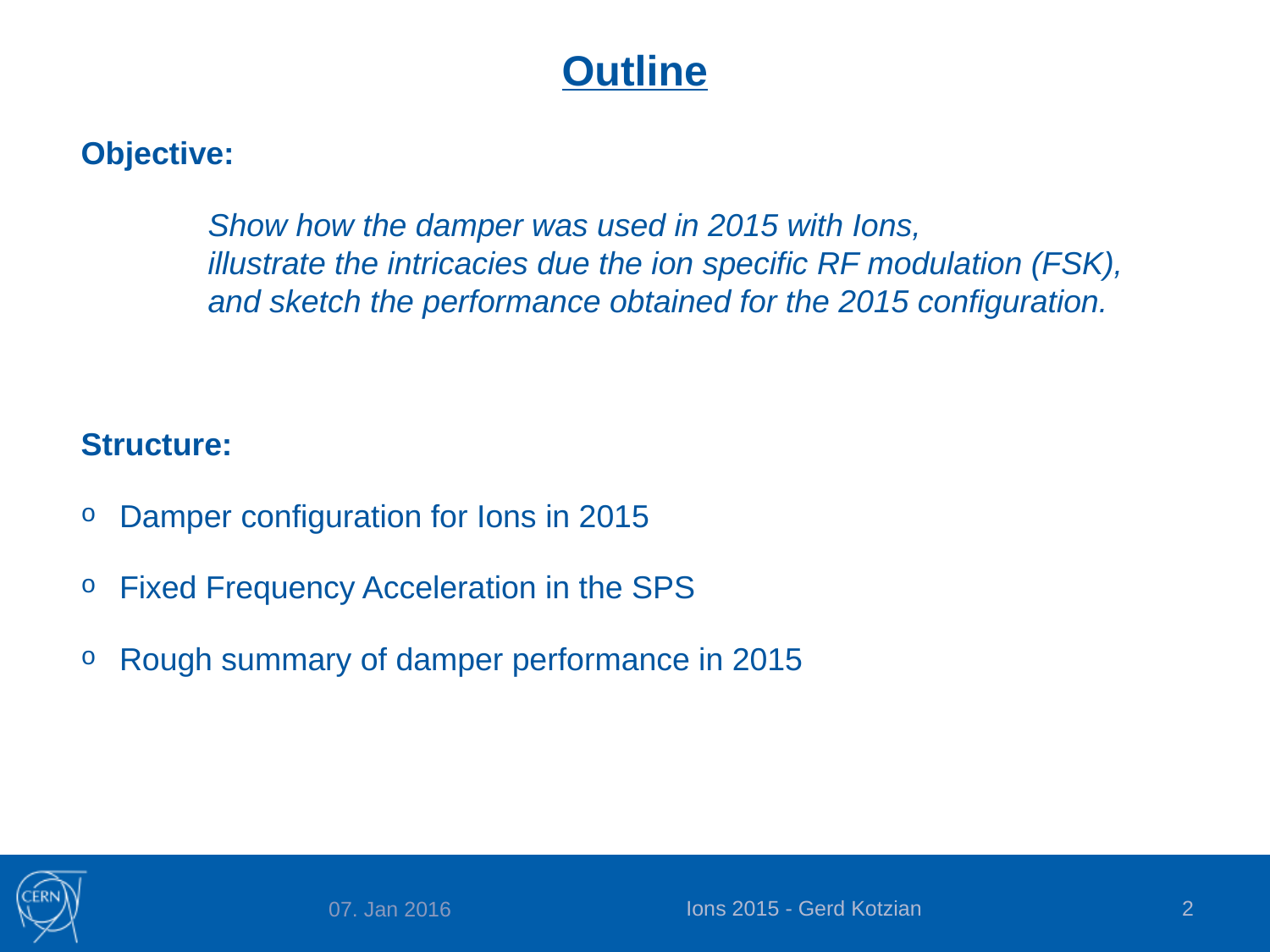

# Outline
Objective:
	Show how the damper was used in 2015 with Ions,
	illustrate the intricacies due the ion specific RF modulation (FSK),
	and sketch the performance obtained for the 2015 configuration.

Structure:
Damper configuration for Ions in 2015
Fixed Frequency Acceleration in the SPS
Rough summary of damper performance in 2015

Ions 2015 - Gerd Kotzian
2
07. Jan 2016